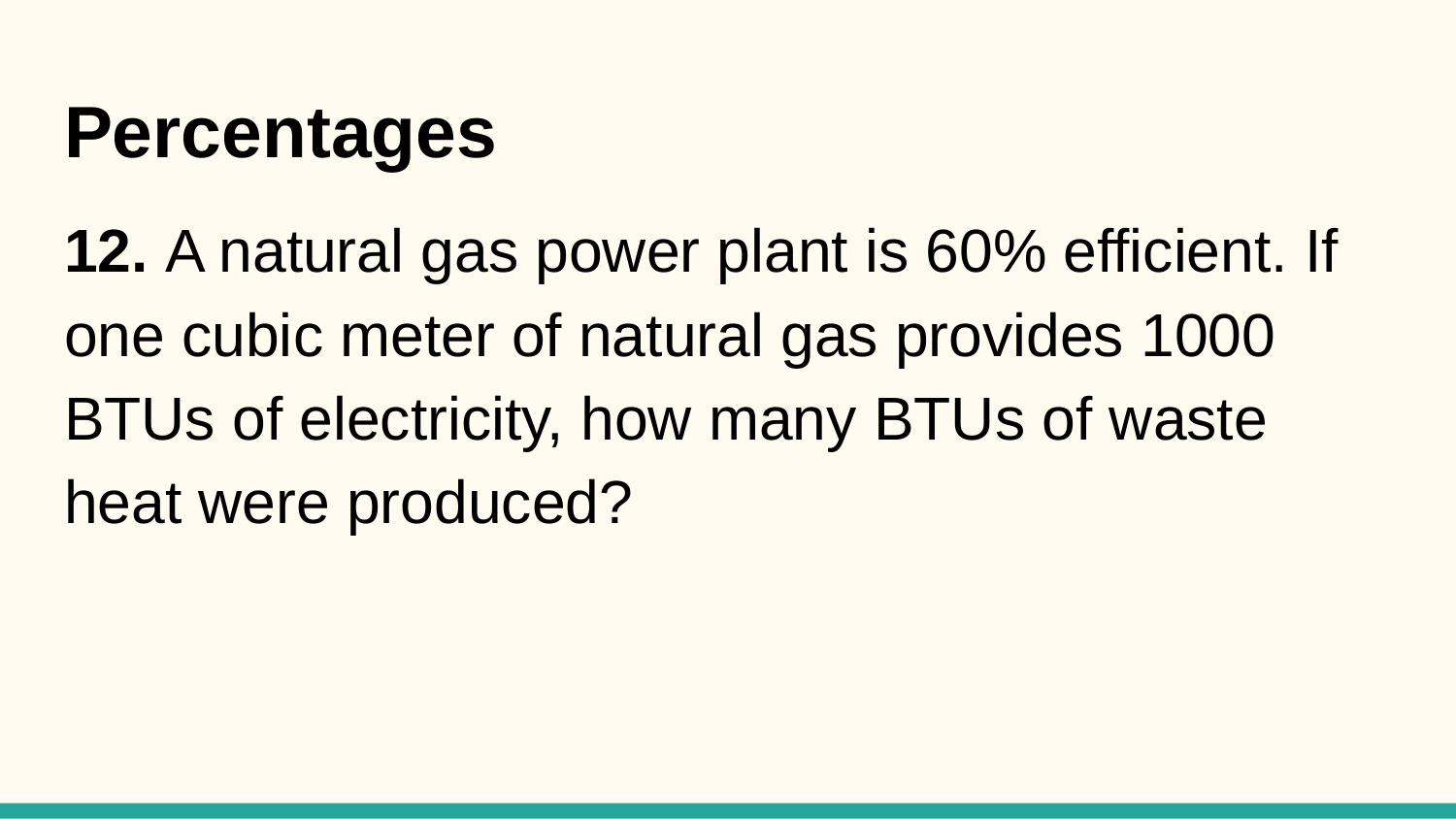

# Percentages
12. A natural gas power plant is 60% efficient. If one cubic meter of natural gas provides 1000 BTUs of electricity, how many BTUs of waste heat were produced?

15. If 35% of a natural area is to be developed, leaving 500 acres untouched, how many acres are to be developed?